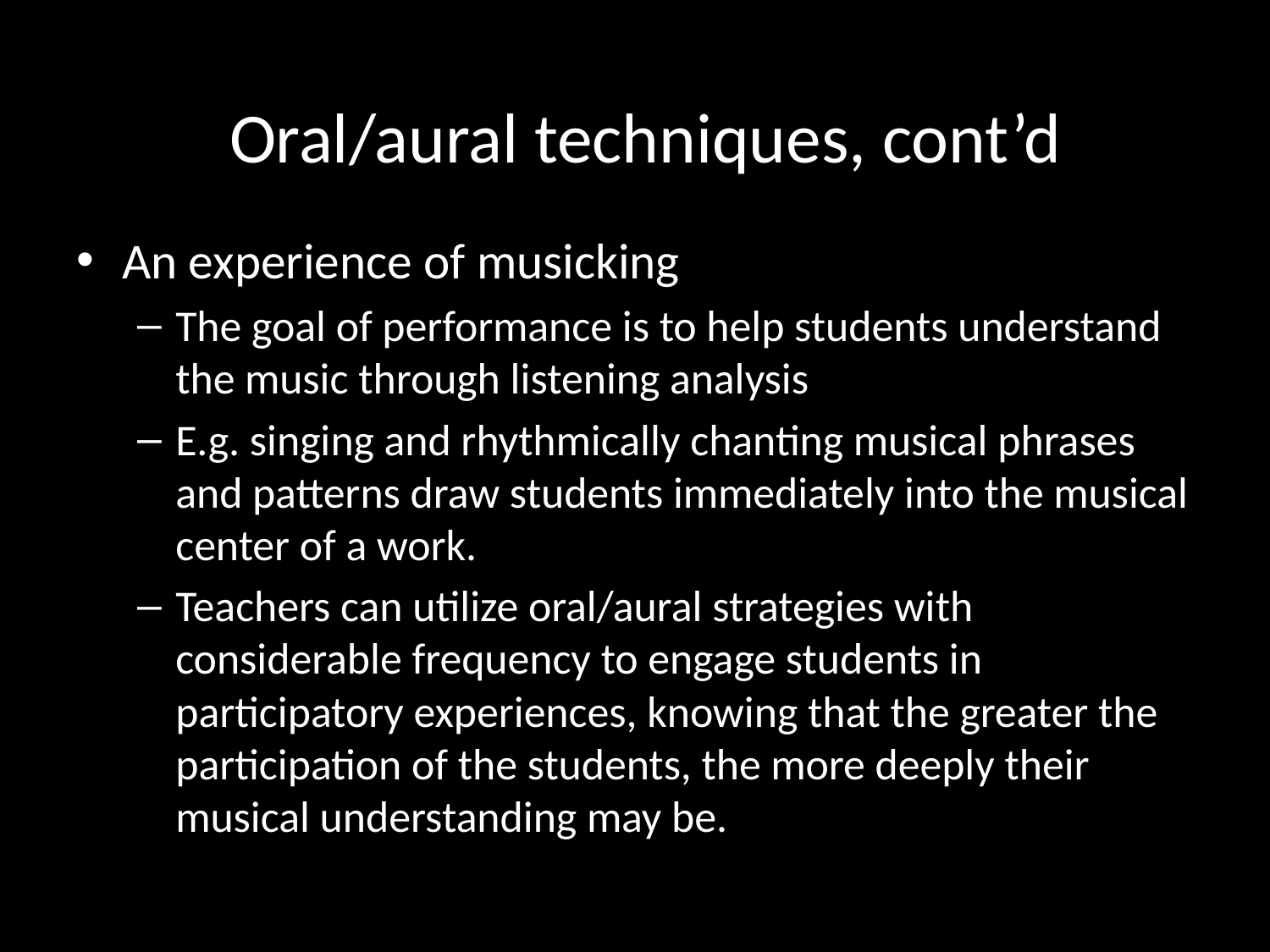

# Oral/aural techniques, cont’d
An experience of musicking
The goal of performance is to help students understand the music through listening analysis
E.g. singing and rhythmically chanting musical phrases and patterns draw students immediately into the musical center of a work.
Teachers can utilize oral/aural strategies with considerable frequency to engage students in participatory experiences, knowing that the greater the participation of the students, the more deeply their musical understanding may be.